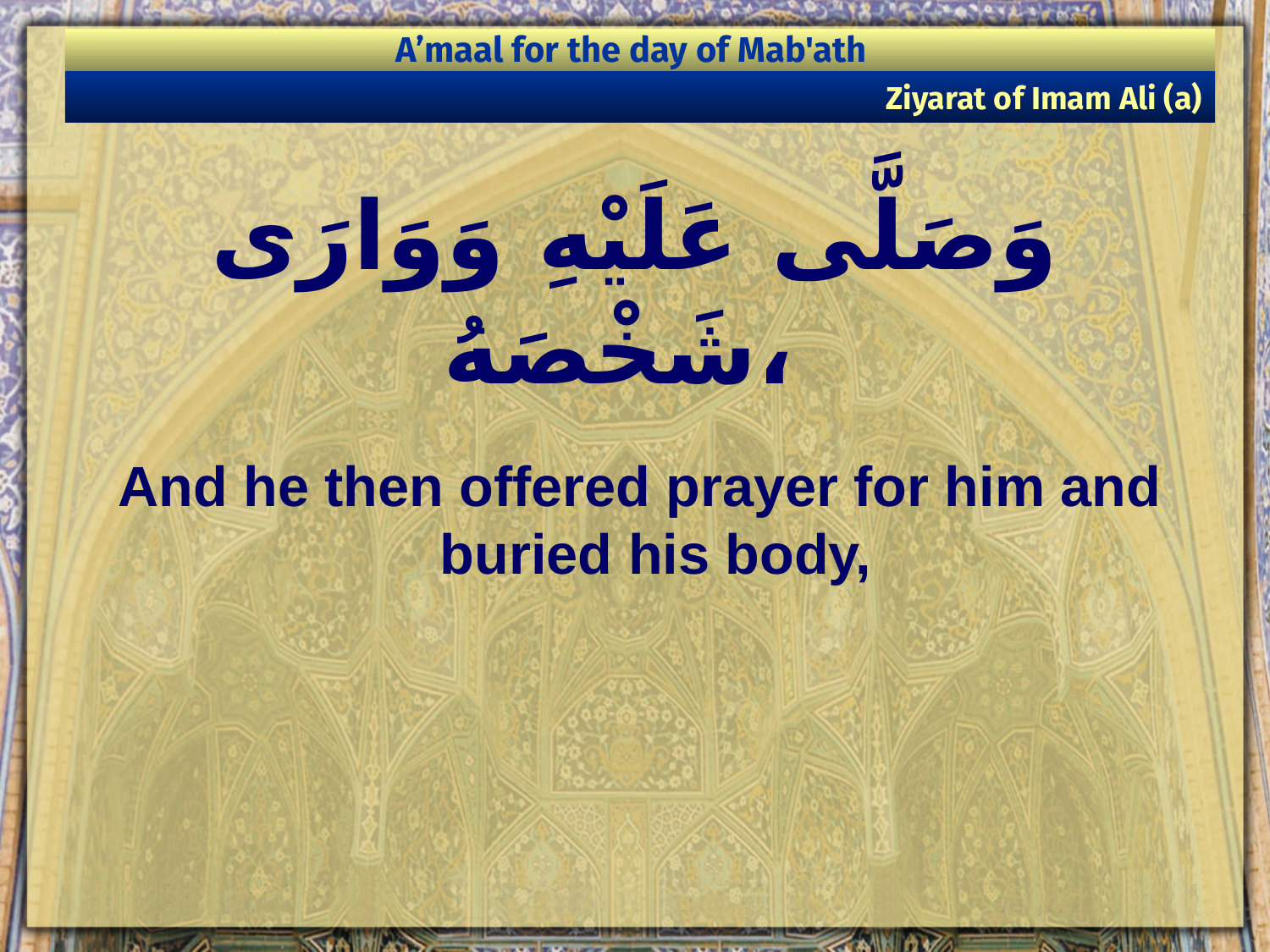

A’maal for the day of Mab'ath
Ziyarat of Imam Ali (a)
# وَصَلَّى عَلَيْهِ وَوَارَى شَخْصَهُ،
And he then offered prayer for him and buried his body,